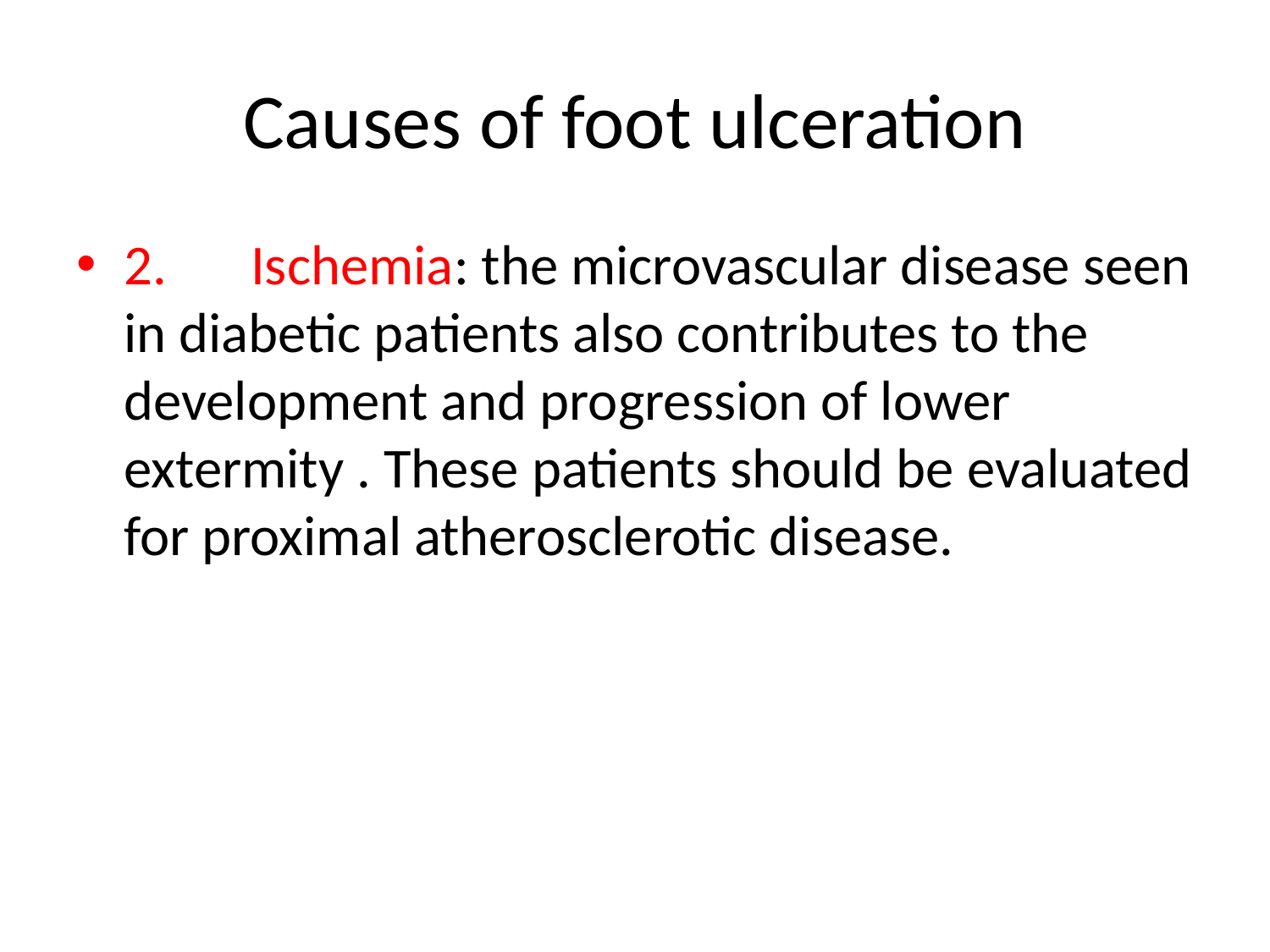

# Causes of foot ulceration
2.	Ischemia: the microvascular disease seen in diabetic patients also contributes to the development and progression of lower extermity . These patients should be evaluated for proximal atherosclerotic disease.